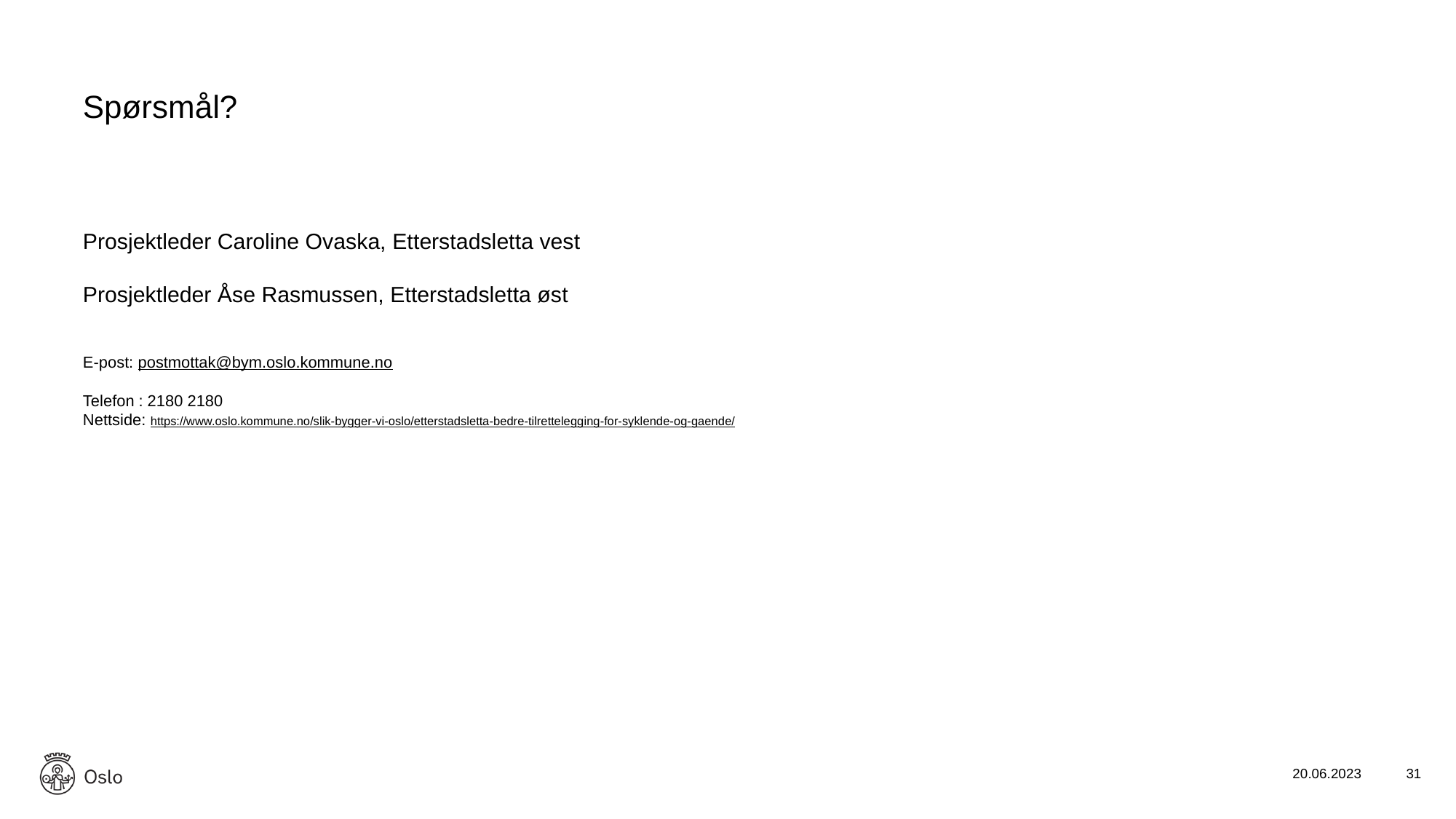

# Spørsmål?
Prosjektleder Caroline Ovaska, Etterstadsletta vest 
Prosjektleder Åse Rasmussen, Etterstadsletta øst
E-post: postmottak@bym.oslo.kommune.no
Telefon : 2180 2180
Nettside: https://www.oslo.kommune.no/slik-bygger-vi-oslo/etterstadsletta-bedre-tilrettelegging-for-syklende-og-gaende/
20.06.2023
31